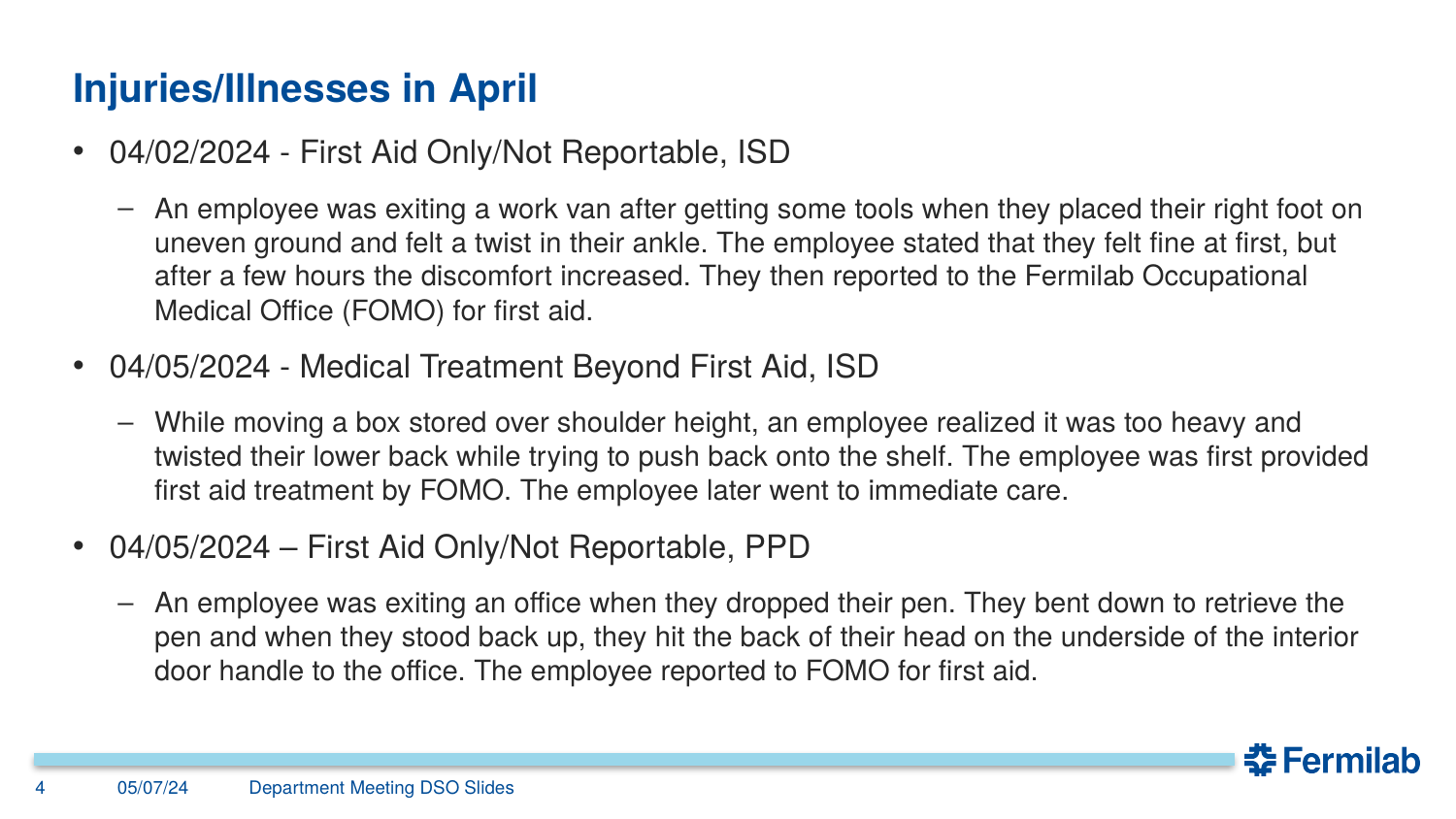

# Injuries/Illnesses in April
04/02/2024 - First Aid Only/Not Reportable, ISD
An employee was exiting a work van after getting some tools when they placed their right foot on uneven ground and felt a twist in their ankle. The employee stated that they felt fine at first, but after a few hours the discomfort increased. They then reported to the Fermilab Occupational Medical Office (FOMO) for first aid.
04/05/2024 - Medical Treatment Beyond First Aid, ISD
While moving a box stored over shoulder height, an employee realized it was too heavy and twisted their lower back while trying to push back onto the shelf. The employee was first provided first aid treatment by FOMO. The employee later went to immediate care.
04/05/2024 – First Aid Only/Not Reportable, PPD
An employee was exiting an office when they dropped their pen. They bent down to retrieve the pen and when they stood back up, they hit the back of their head on the underside of the interior door handle to the office. The employee reported to FOMO for first aid.
4
05/07/24
 Department Meeting DSO Slides